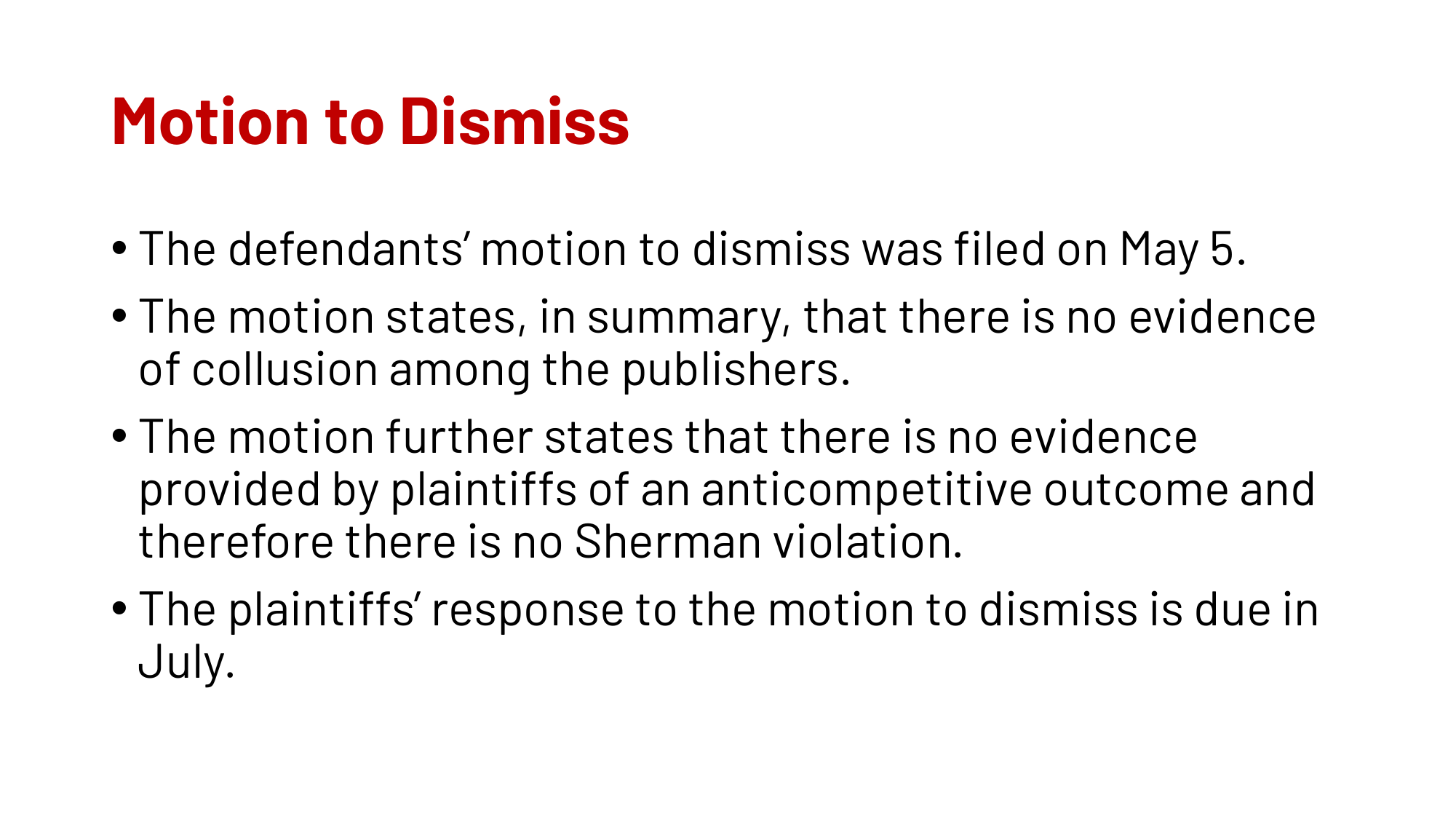

# Motion to Dismiss
The defendants’ motion to dismiss was filed on May 5.
The motion states, in summary, that there is no evidence of collusion among the publishers.
The motion further states that there is no evidence provided by plaintiffs of an anticompetitive outcome and therefore there is no Sherman violation.
The plaintiffs’ response to the motion to dismiss is due in July.